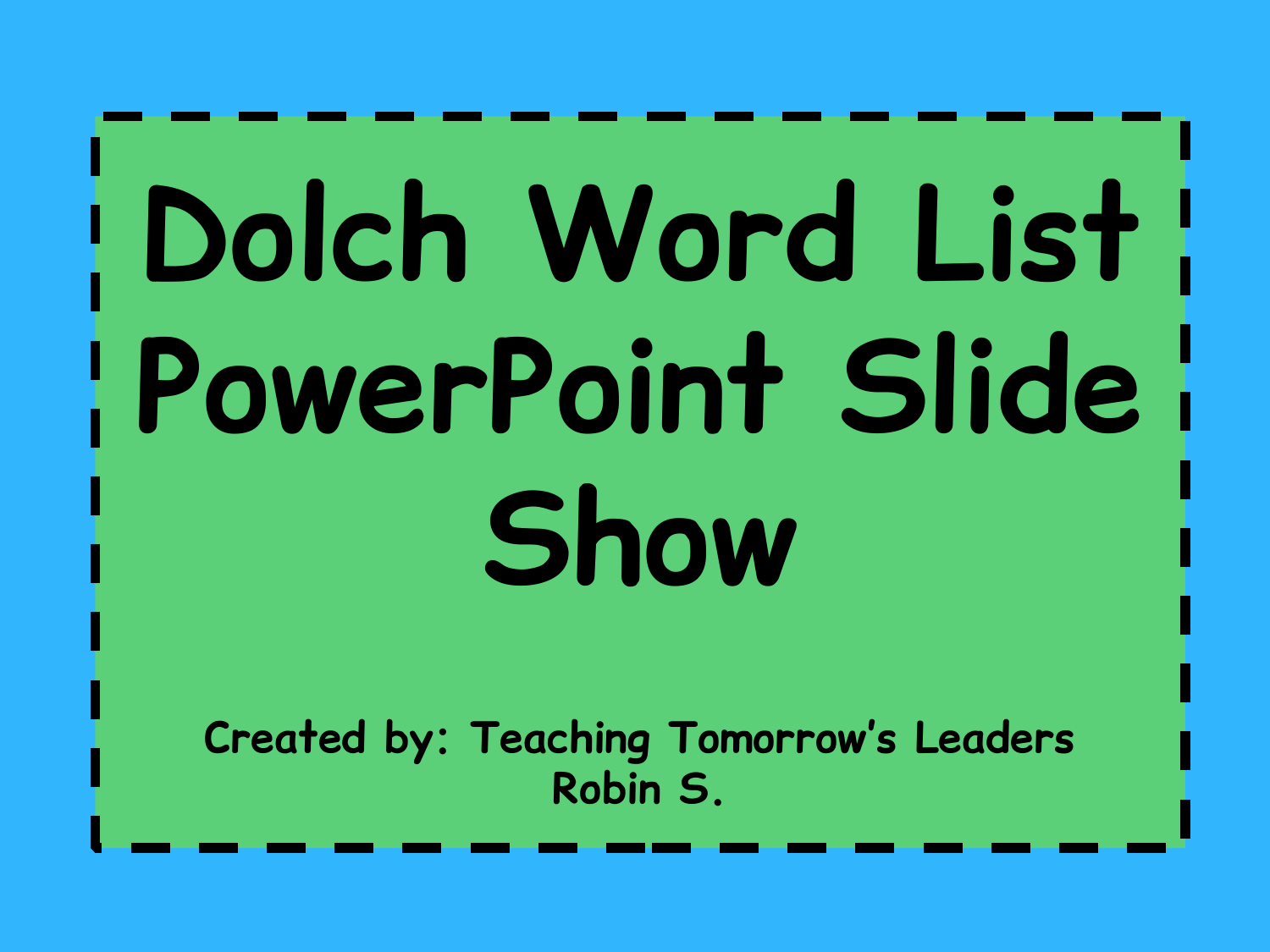

Dolch Word List
PowerPoint Slide Show

Created by: Teaching Tomorrow’s Leaders
Robin S.